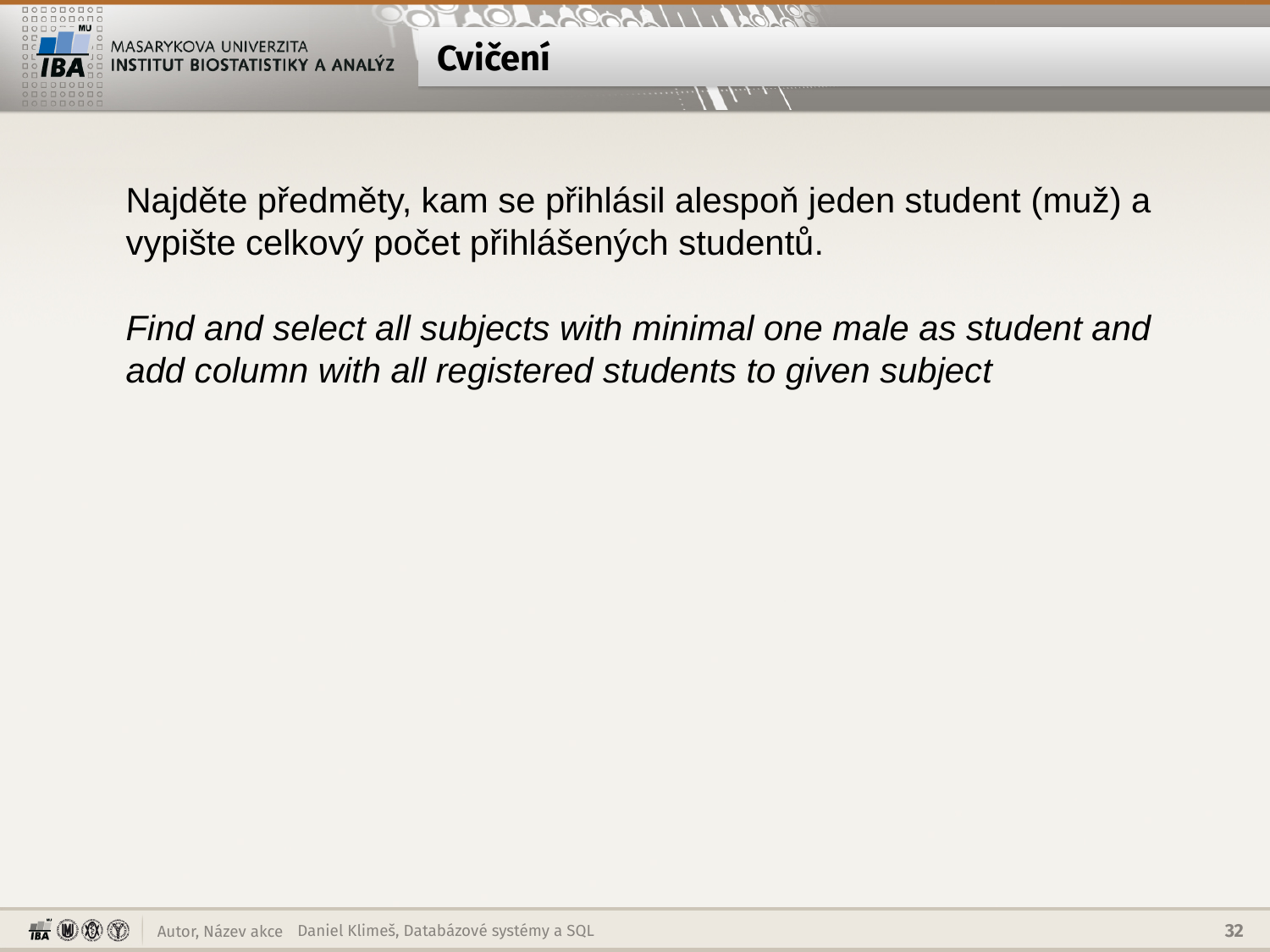

# Cvičení

Najděte předměty, kam se přihlásil alespoň jeden student (muž) a vypište celkový počet přihlášených studentů.

Find and select all subjects with minimal one male as student and add column with all registered students to given subject

Daniel Klimeš, Databázové systémy a SQL
32